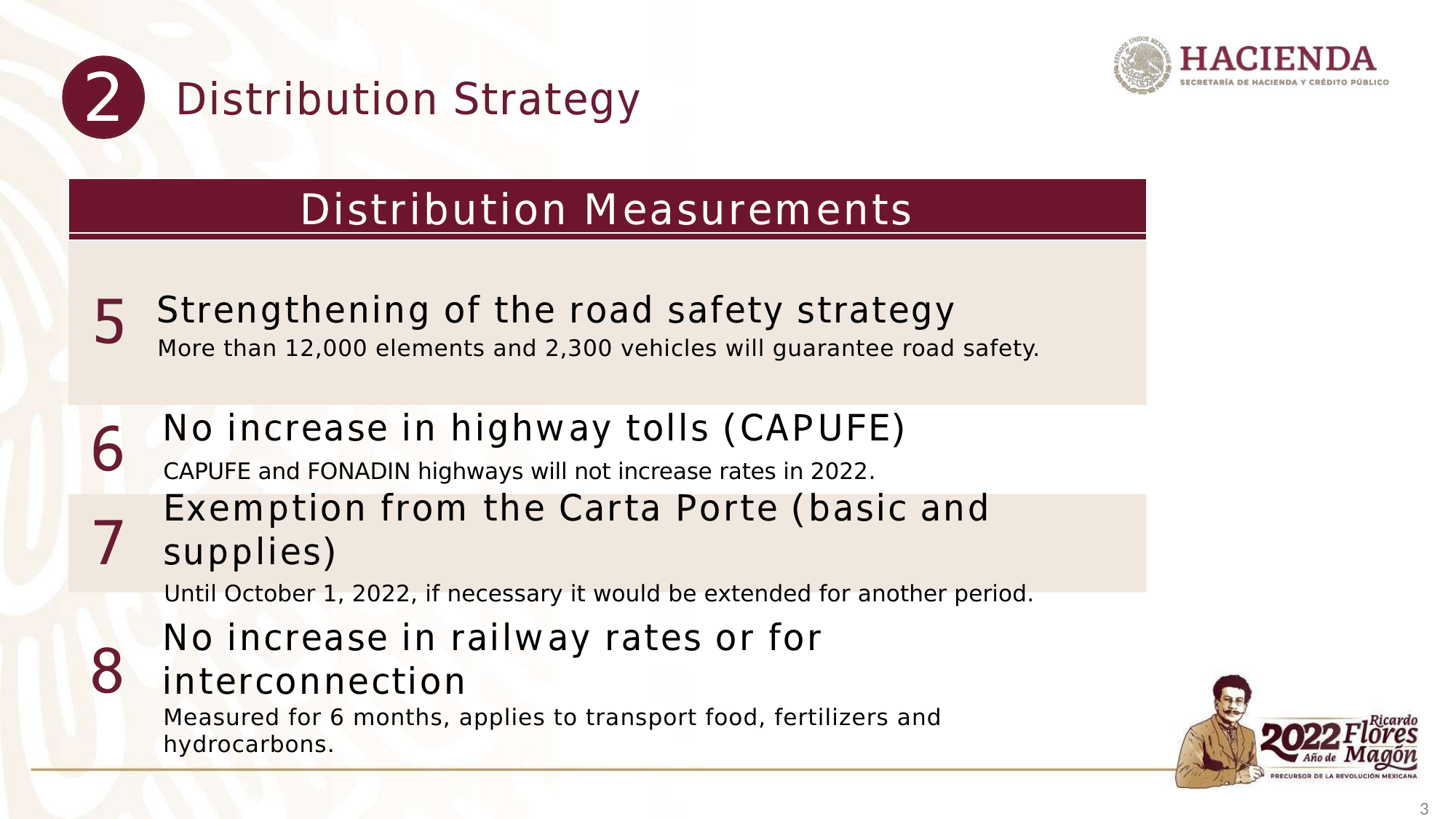

# 2

Distribution Strategy

Distribution Measurements
5
Strengthening of the road safety strategy
More than 12,000 elements and 2,300 vehicles will guarantee road safety.
No increase in highway tolls (CAPUFE)
CAPUFE and FONADIN highways will not increase rates in 2022.
6
Exemption from the Carta Porte (basic and supplies)
Until October 1, 2022, if necessary it would be extended for another period.

7
No increase in railway rates or for interconnection
Measured for 6 months, applies to transport food, fertilizers and hydrocarbons.
8
3